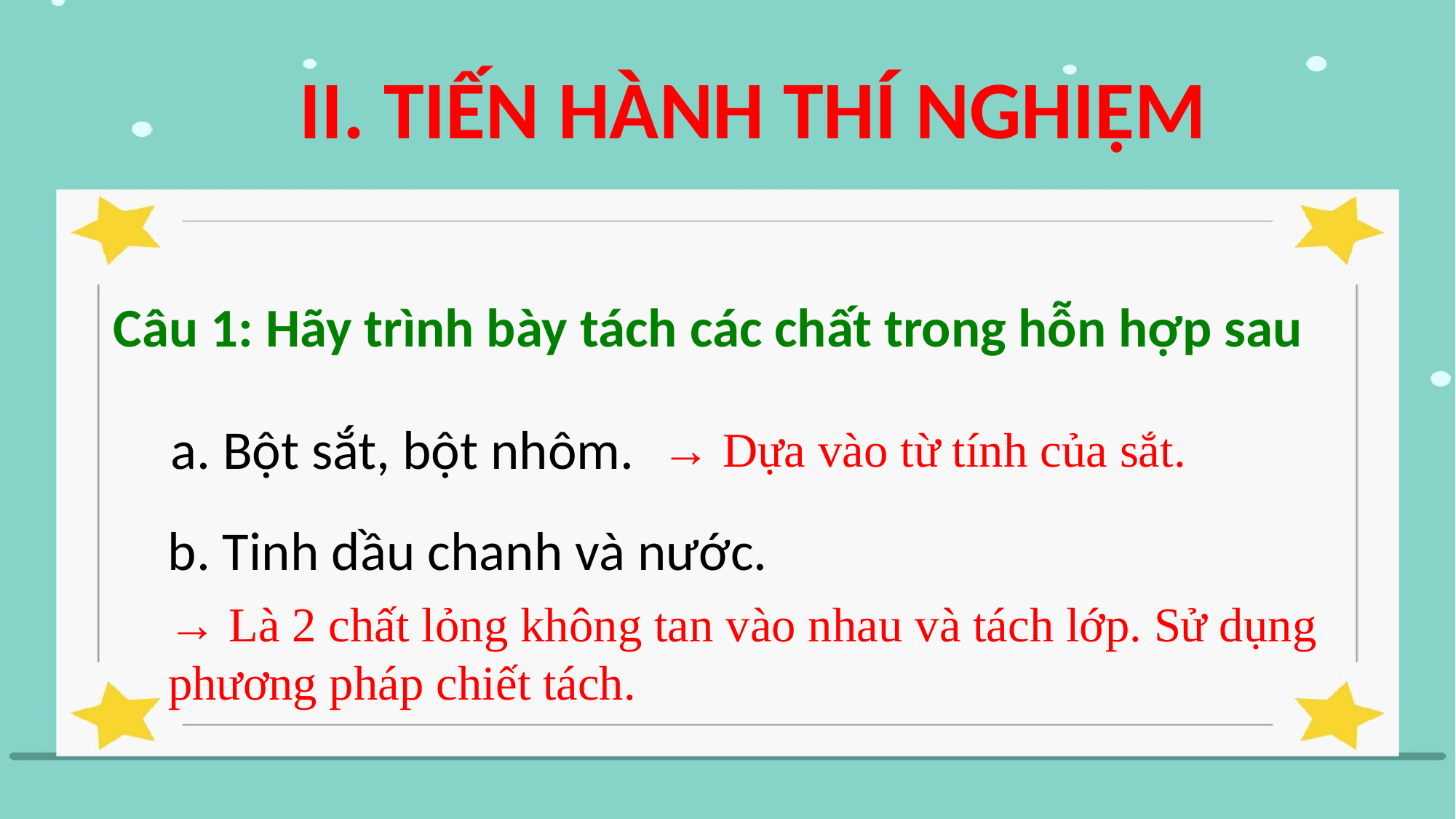

II. TIẾN HÀNH THÍ NGHIỆM
Câu 1: Hãy trình bày tách các chất trong hỗn hợp sau
a. Bột sắt, bột nhôm.
→ Dựa vào từ tính của sắt.
b. Tinh dầu chanh và nước.
→ Là 2 chất lỏng không tan vào nhau và tách lớp. Sử dụng phương pháp chiết tách.